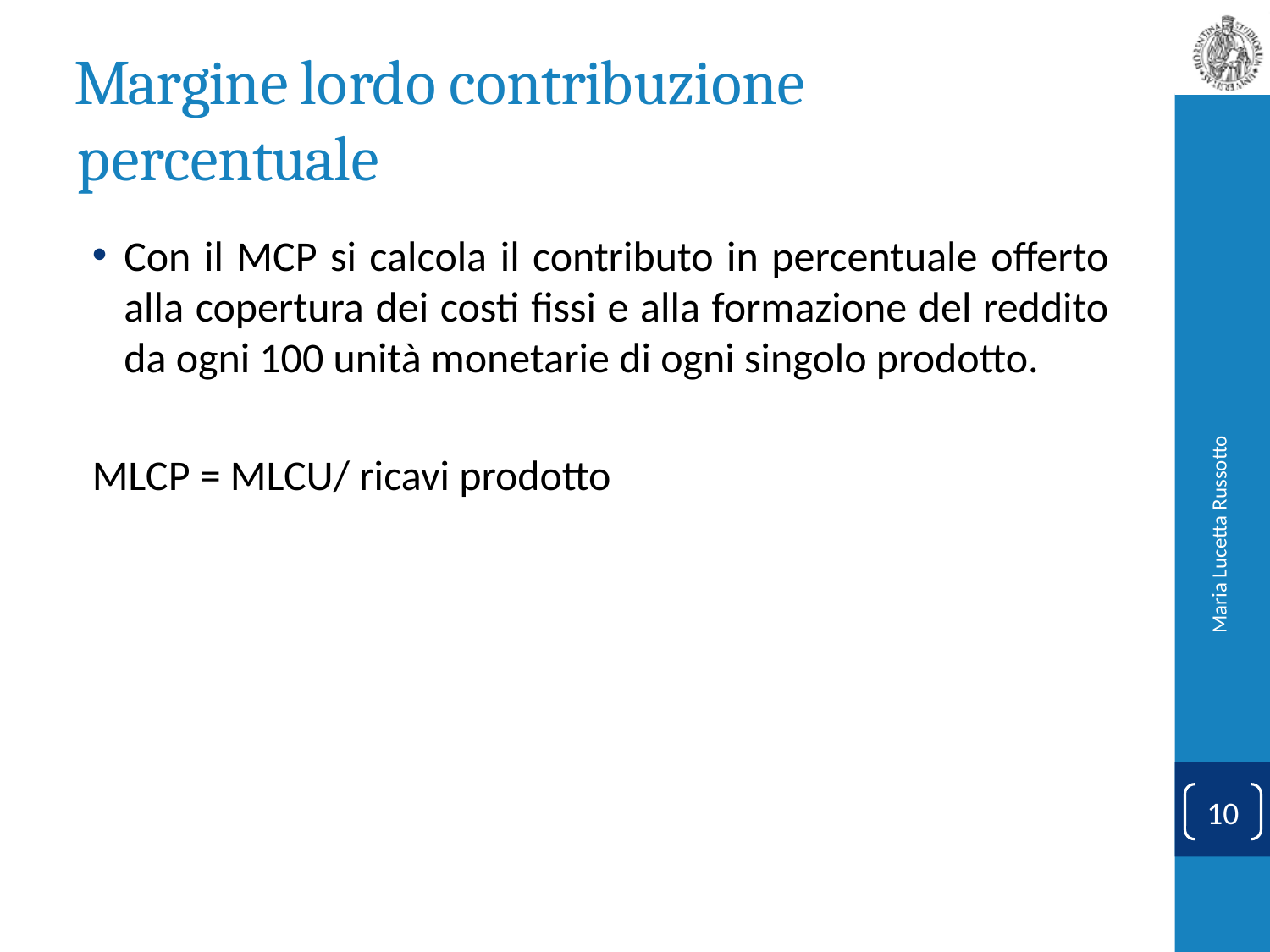

# Margine lordo contribuzione percentuale
Con il MCP si calcola il contributo in percentuale offerto alla copertura dei costi fissi e alla formazione del reddito da ogni 100 unità monetarie di ogni singolo prodotto.

MLCP = MLCU/ ricavi prodotto
Maria Lucetta Russotto
10